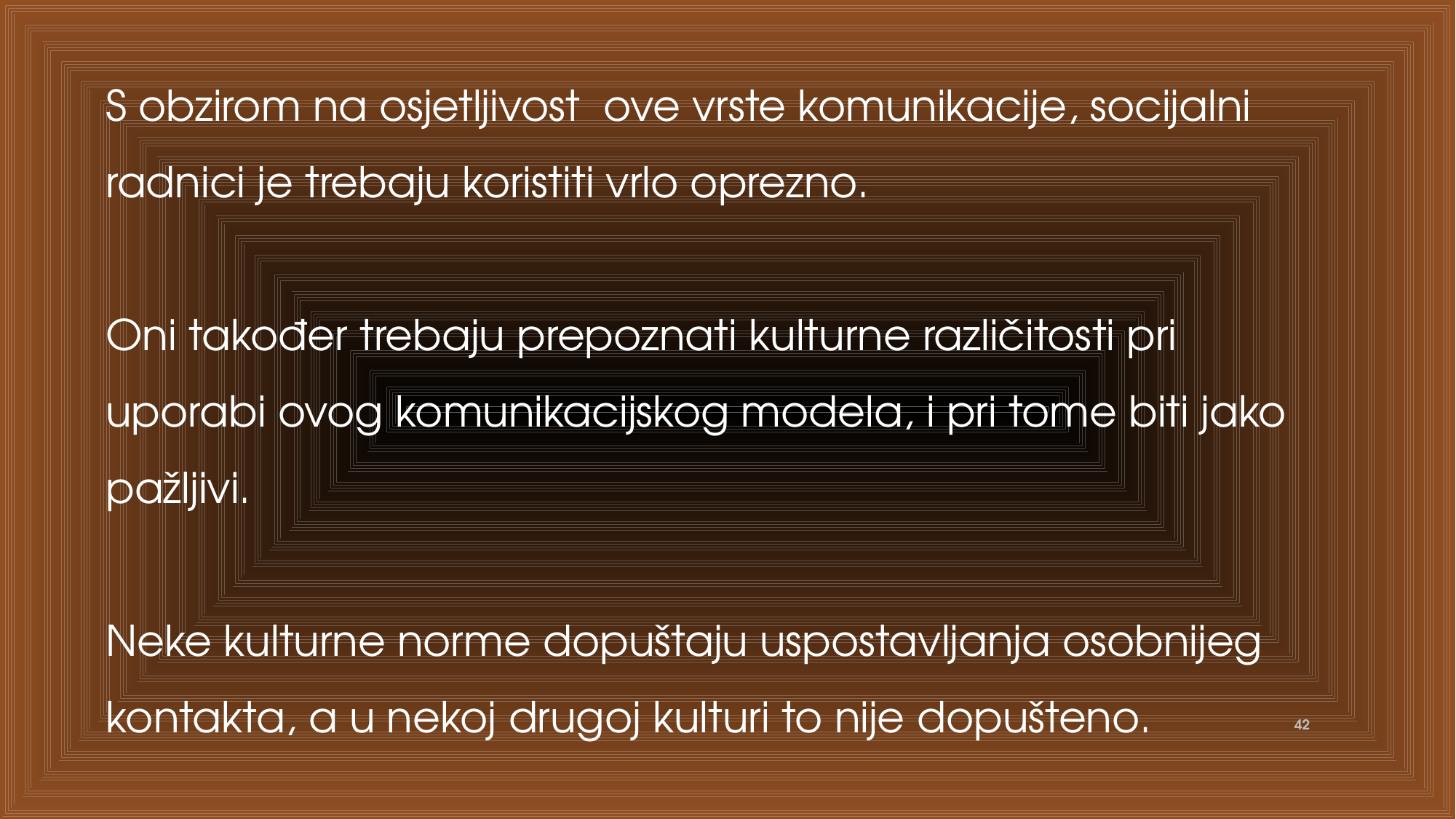

S obzirom na osjetljivost  ove vrste komunikacije, socijalni radnici je trebaju koristiti vrlo oprezno.

Oni također trebaju prepoznati kulturne različitosti pri uporabi ovog komunikacijskog modela, i pri tome biti jako pažljivi.

Neke kulturne norme dopuštaju uspostavljanja osobnijeg kontakta, a u nekoj drugoj kulturi to nije dopušteno.
42